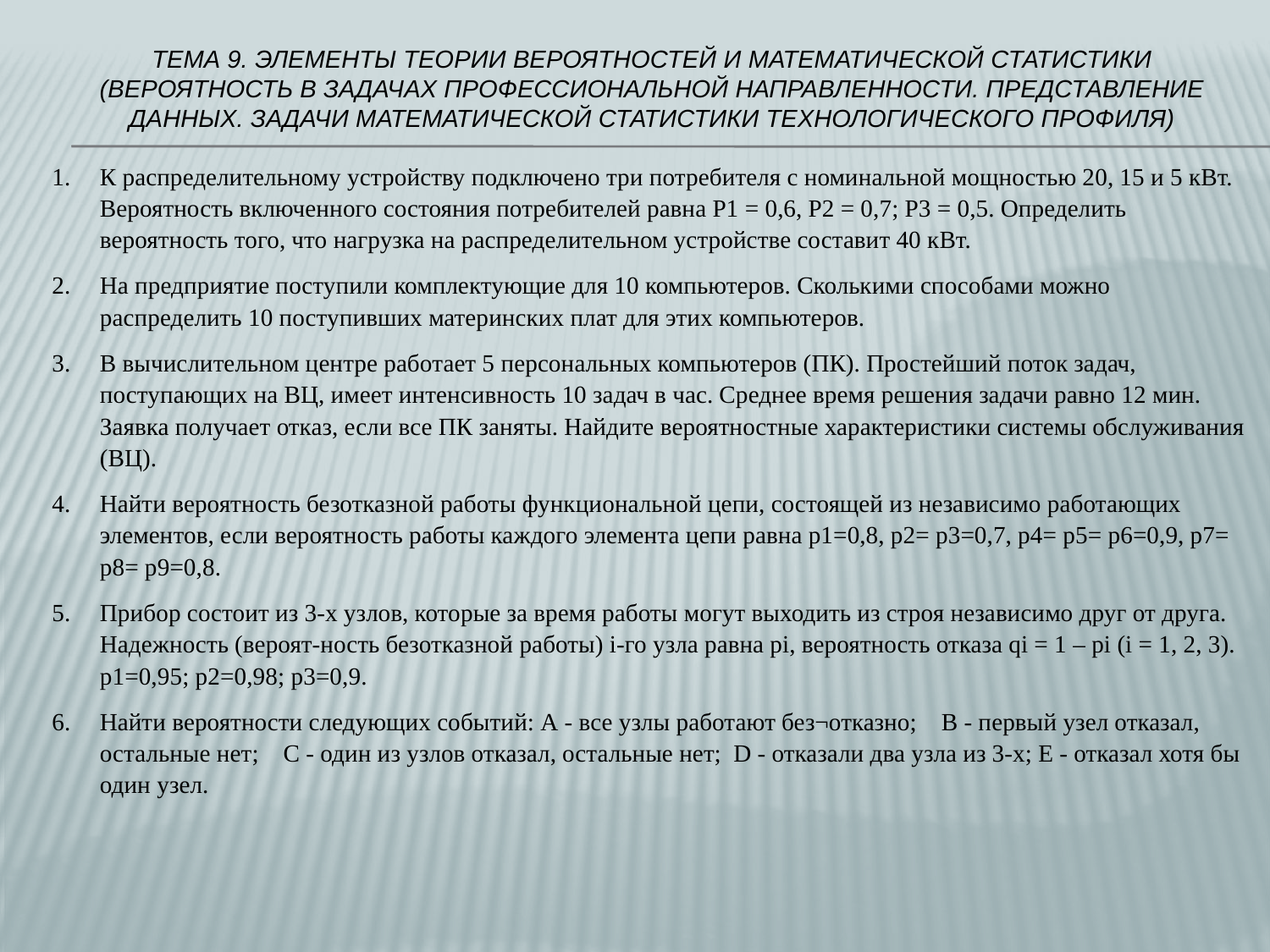

# Тема 9. элементы теории вероятностей и математической статистики (Вероятность в задачах профессиональной направленности. Представление данных. Задачи математической статистики технологического профиля)
К распределительному устройству подключено три потребителя с номинальной мощностью 20, 15 и 5 кВт. Вероятность включенного состояния потребителей равна Р1 = 0,6, Р2 = 0,7; Р3 = 0,5. Определить вероятность того, что нагрузка на распределительном устройстве составит 40 кВт.
На предприятие поступили комплектующие для 10 компьютеров. Сколькими способами можно распределить 10 поступивших материнских плат для этих компьютеров.
В вычислительном центре работает 5 персональных компьютеров (ПК). Простейший поток задач, поступающих на ВЦ, имеет интенсивность 10 задач в час. Среднее время решения задачи равно 12 мин. Заявка получает отказ, если все ПК заняты. Найдите вероятностные характеристики системы обслуживания (ВЦ).
Найти вероятность безотказной работы функциональной цепи, состоящей из независимо работающих элементов, если вероятность работы каждого элемента цепи равна p1=0,8, p2= p3=0,7, p4= p5= p6=0,9, p7= p8= p9=0,8.
Прибор состоит из 3-х узлов, которые за время работы могут выходить из строя независимо друг от друга. Надежность (вероят-ность безотказной работы) i-го узла равна pi, вероятность отказа qi = 1 – pi (i = 1, 2, 3). p1=0,95; p2=0,98; p3=0,9.
Найти вероятности следующих событий: А - все узлы работают без¬отказно;    В - первый узел отказал, остальные нет;    С - один из узлов отказал, остальные нет;  D - отказали два узла из 3-х; E - отказал хотя бы один узел.